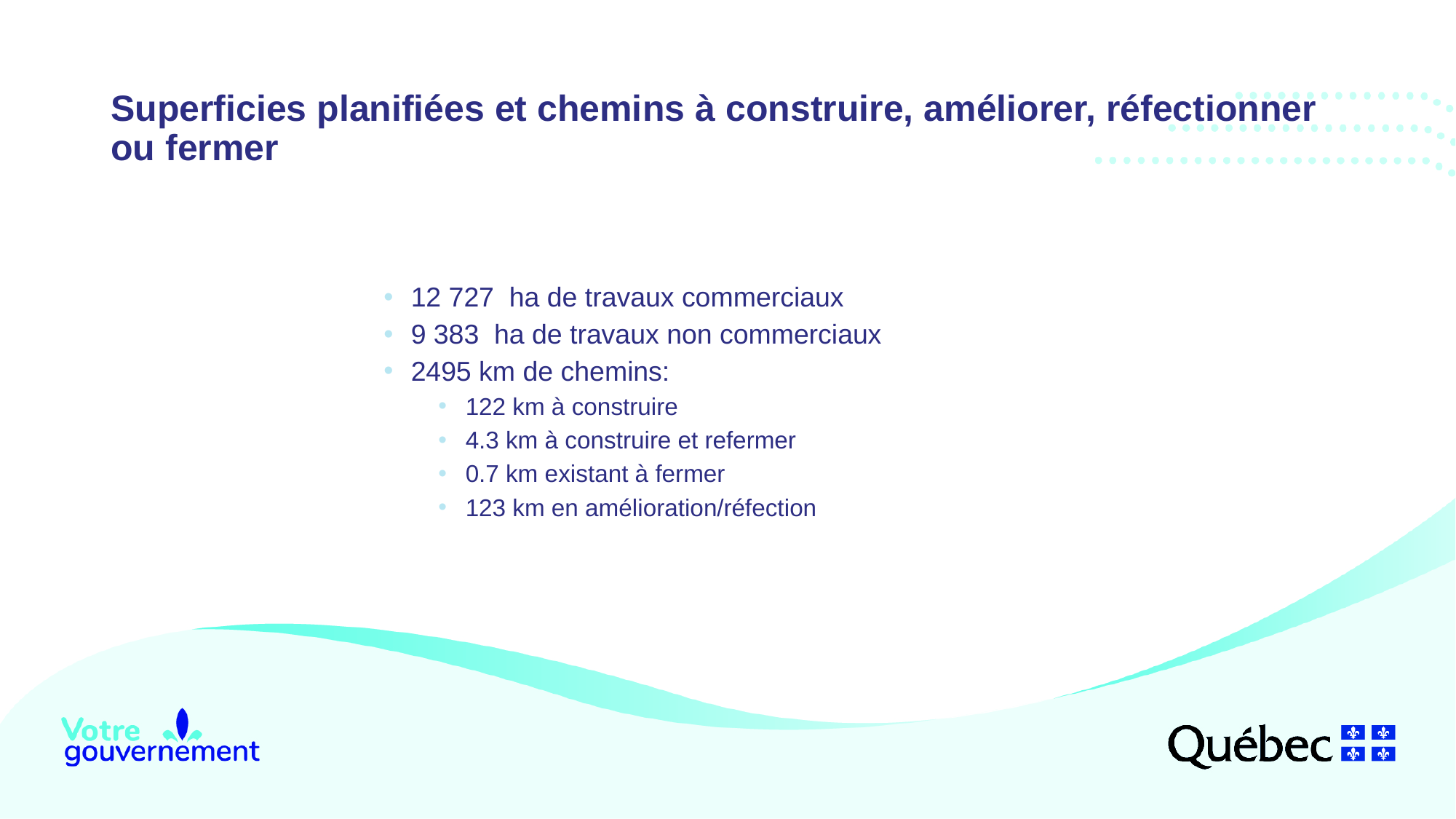

# Superficies planifiées et chemins à construire, améliorer, réfectionner ou fermer

12 727  ha de travaux commerciaux
9 383  ha de travaux non commerciaux
2495 km de chemins:
122 km à construire
4.3 km à construire et refermer
0.7 km existant à fermer
123 km en amélioration/réfection